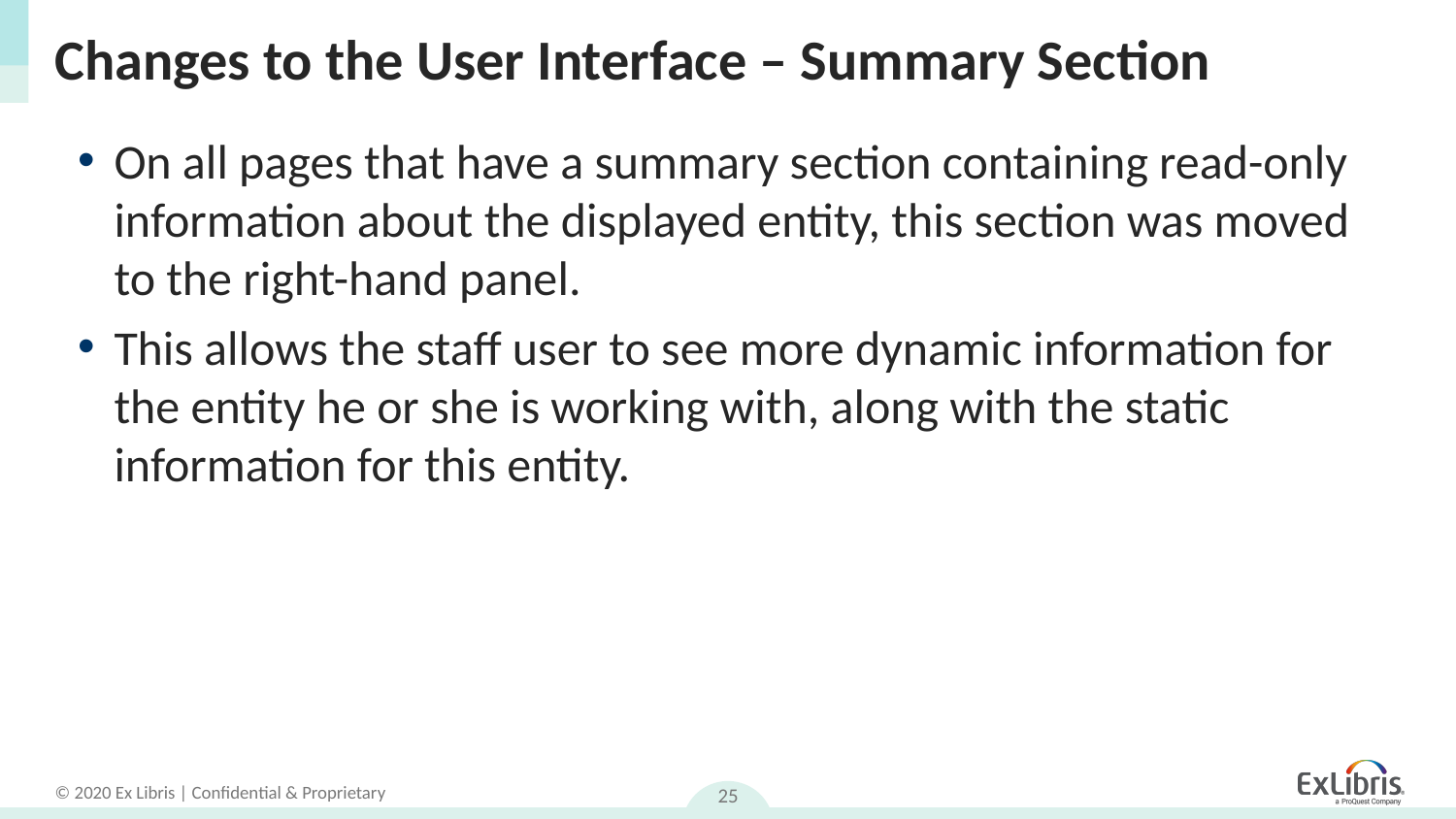

# Changes to the User Interface – Summary Section
On all pages that have a summary section containing read-only information about the displayed entity, this section was moved to the right-hand panel.
This allows the staff user to see more dynamic information for the entity he or she is working with, along with the static information for this entity.
25